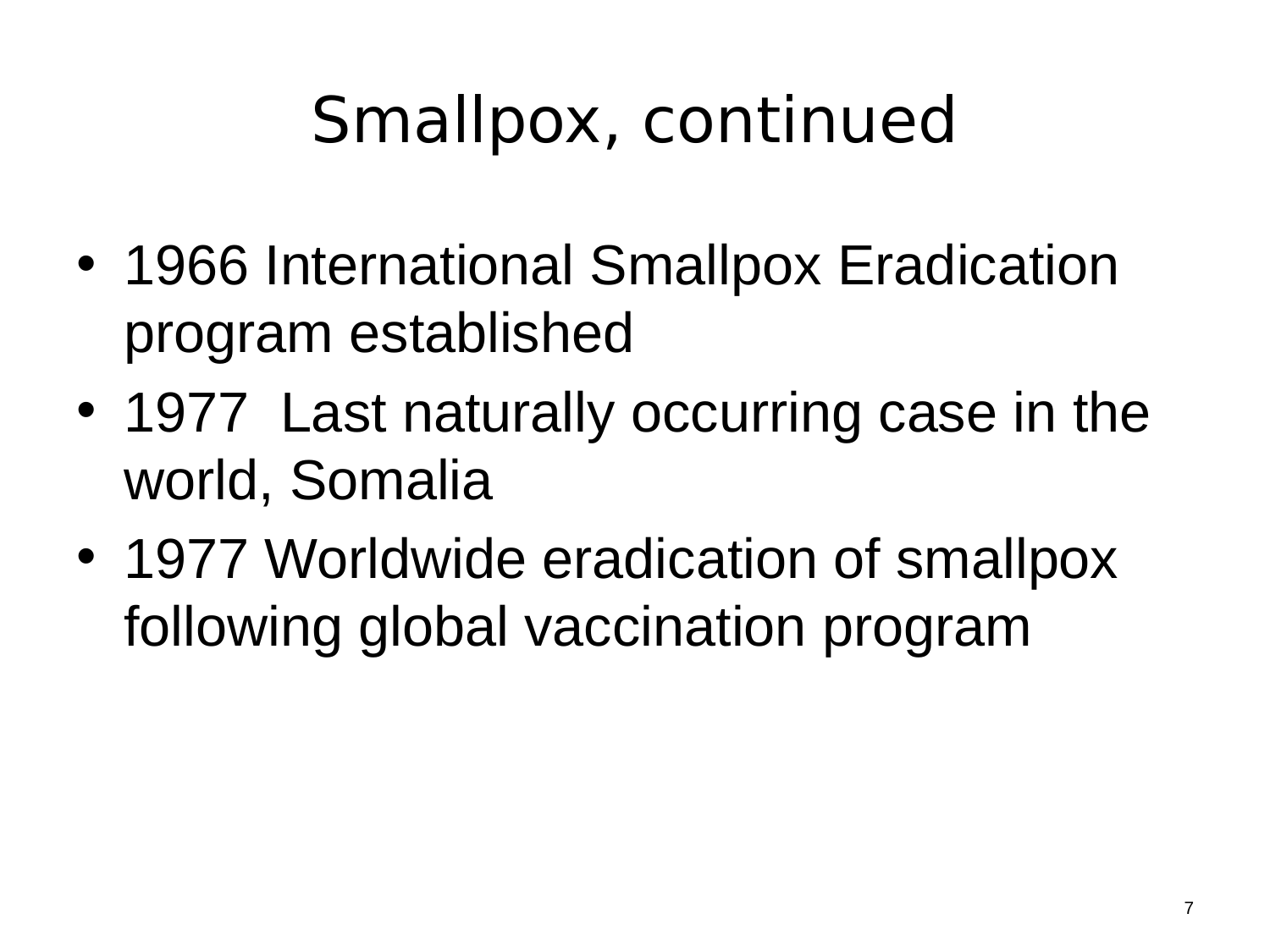

# Smallpox, continued
1966 International Smallpox Eradication program established
1977  Last naturally occurring case in the world, Somalia
1977 Worldwide eradication of smallpox following global vaccination program

7